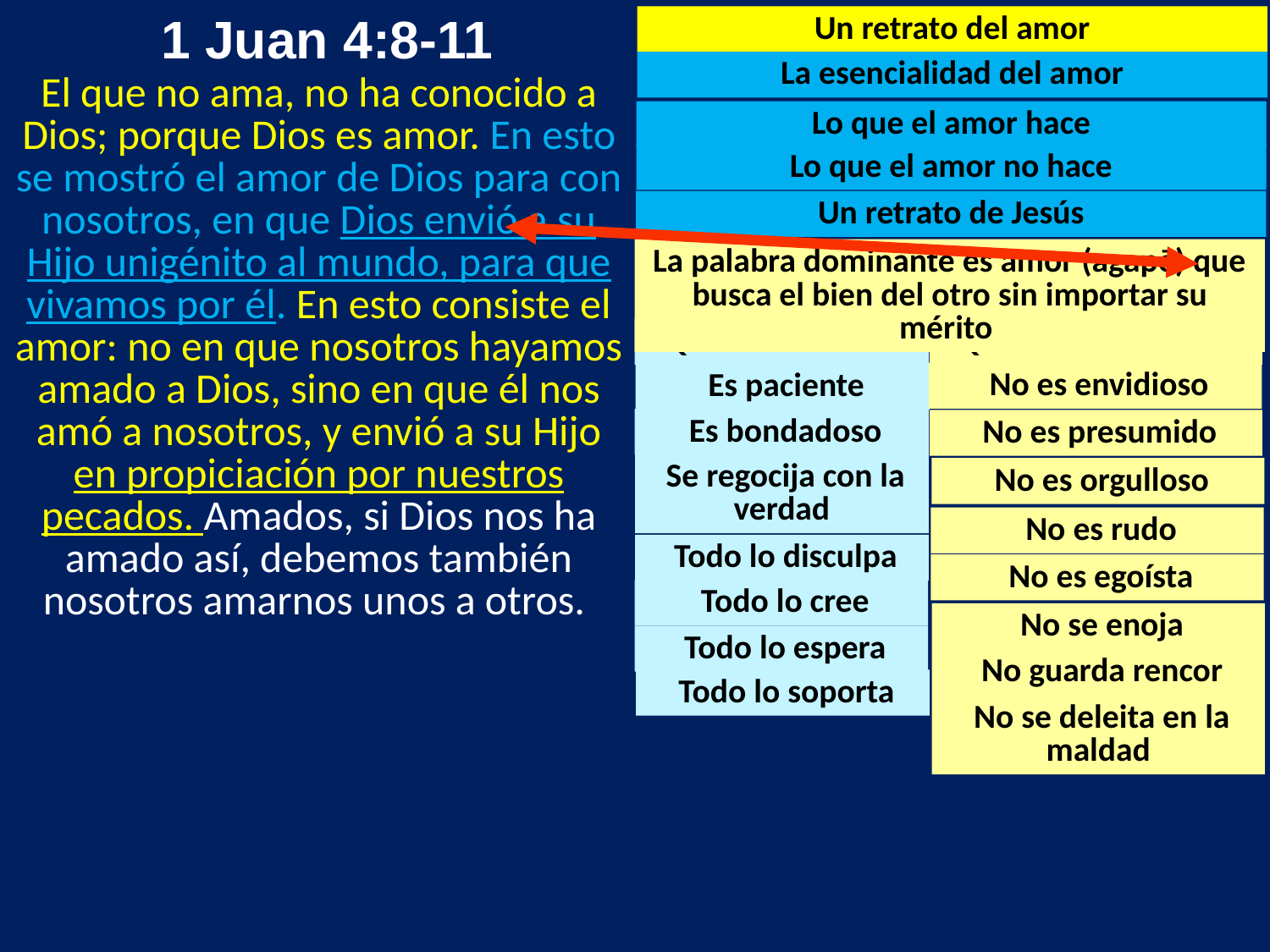

1 Juan 4:8-11
Un retrato del amor
La esencialidad del amor
El que no ama, no ha conocido a Dios; porque Dios es amor. En esto se mostró el amor de Dios para con nosotros, en que Dios envió a su Hijo unigénito al mundo, para que vivamos por él. En esto consiste el amor: no en que nosotros hayamos amado a Dios, sino en que él nos amó a nosotros, y envió a su Hijo en propiciación por nuestros pecados. Amados, si Dios nos ha amado así, debemos también nosotros amarnos unos a otros.
Lo que el amor hace
Lo que el amor no hace
Un retrato de Jesús
La palabra dominante es amor (agapē) que busca el bien del otro sin importar su mérito
 Qué hace el amor
 Qué no hace el amor
 No es envidioso
 Es paciente
 Es bondadoso
 No es presumido
 Se regocija con la verdad
 No es orgulloso
 No es rudo
 Todo lo disculpa
 No es egoísta
 Todo lo cree
 No se enoja
 Todo lo espera
 No guarda rencor
 Todo lo soporta
 No se deleita en la maldad